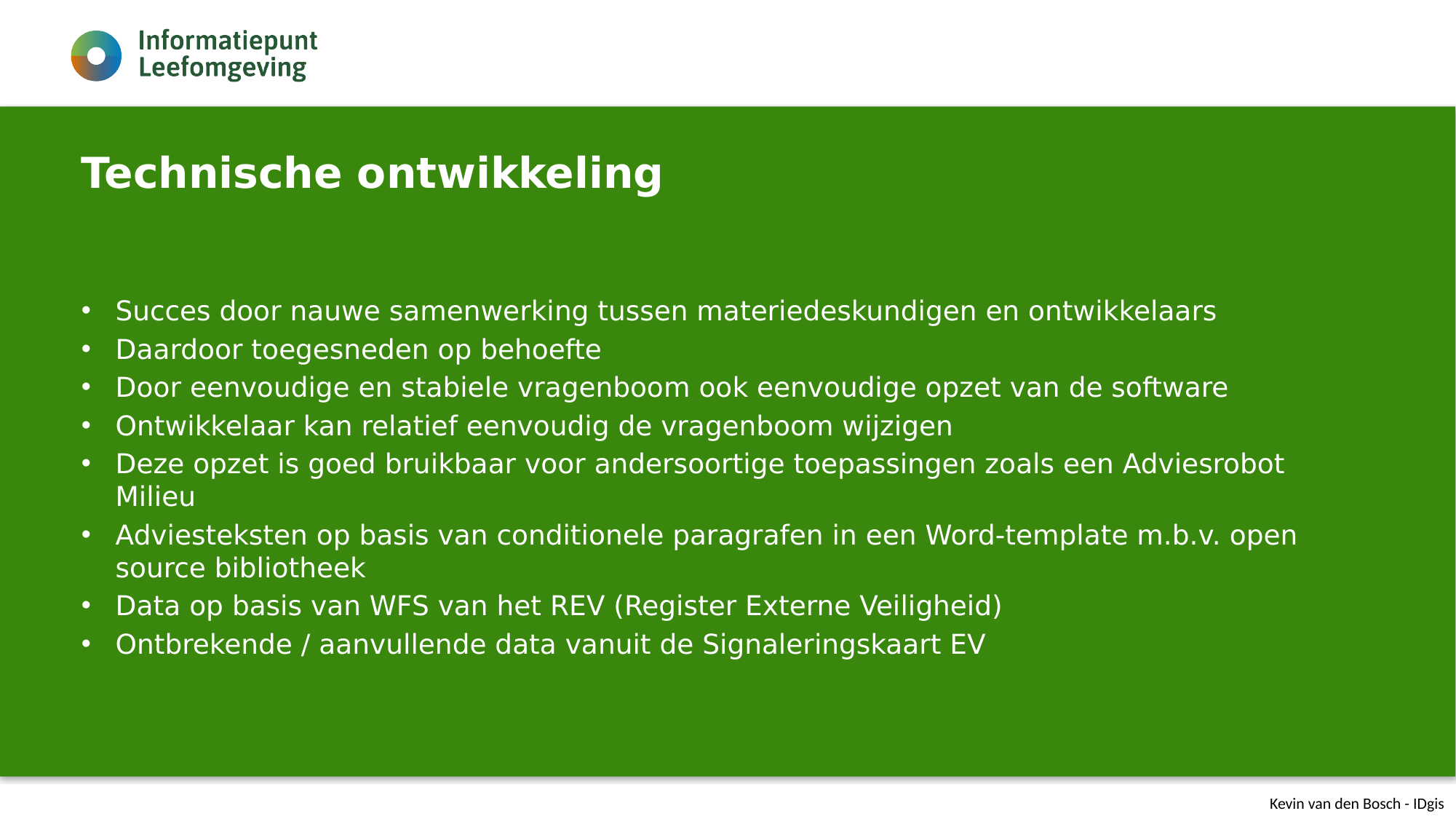

# Technische ontwikkeling
Succes door nauwe samenwerking tussen materiedeskundigen en ontwikkelaars
Daardoor toegesneden op behoefte
Door eenvoudige en stabiele vragenboom ook eenvoudige opzet van de software
Ontwikkelaar kan relatief eenvoudig de vragenboom wijzigen
Deze opzet is goed bruikbaar voor andersoortige toepassingen zoals een Adviesrobot Milieu
Adviesteksten op basis van conditionele paragrafen in een Word-template m.b.v. open source bibliotheek
Data op basis van WFS van het REV (Register Externe Veiligheid)
Ontbrekende / aanvullende data vanuit de Signaleringskaart EV
Kevin van den Bosch - IDgis